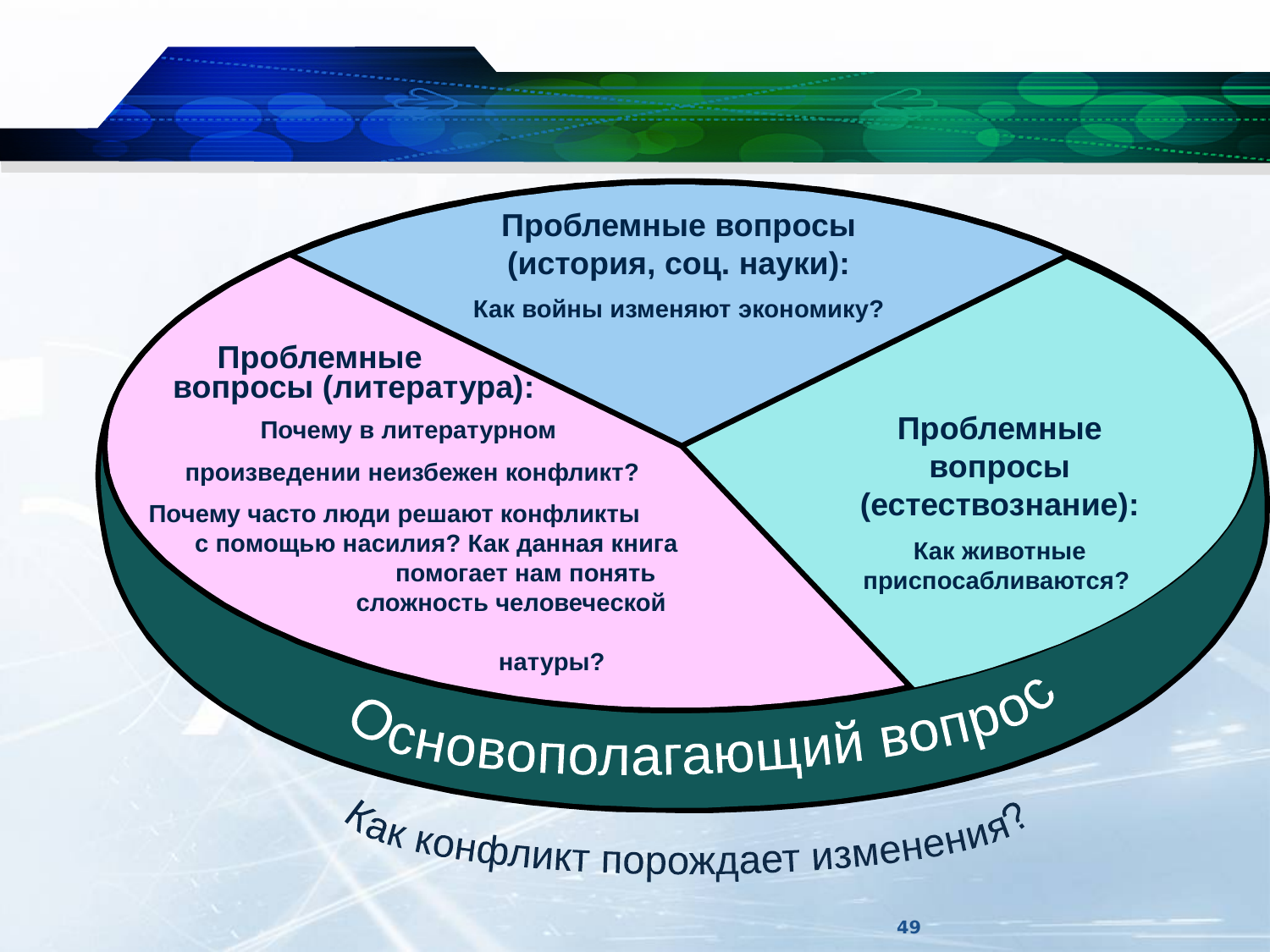

Основополагающий вопрос
Проблемные вопросы (история, соц. науки):
Как войны изменяют экономику?
             Проблемные
        вопросы (литература):
Почему в литературном
произведении неизбежен конфликт?
Почему часто люди решают конфликты
       с помощью насилия? Как данная книга
                                  помогает нам понять 			сложность человеческой
                                        натуры?
Проблемные вопросы (естествознание):
Как животные приспосабливаются?
Как конфликт порождает изменения?
49